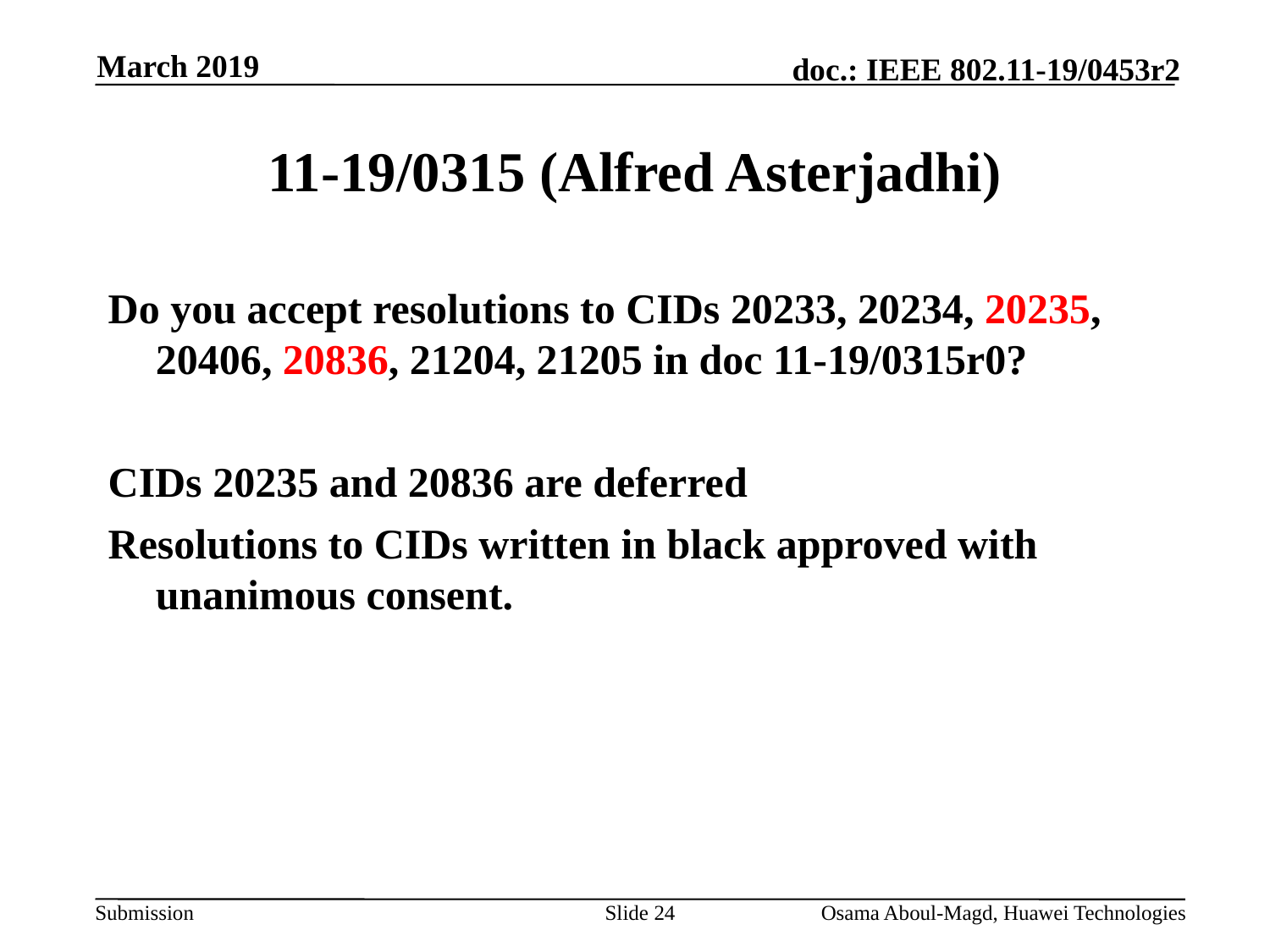

March 2019
# 11-19/0315 (Alfred Asterjadhi)
Do you accept resolutions to CIDs 20233, 20234, 20235, 20406, 20836, 21204, 21205 in doc 11-19/0315r0?

CIDs 20235 and 20836 are deferred
Resolutions to CIDs written in black approved with unanimous consent.

Slide 24
Osama Aboul-Magd, Huawei Technologies